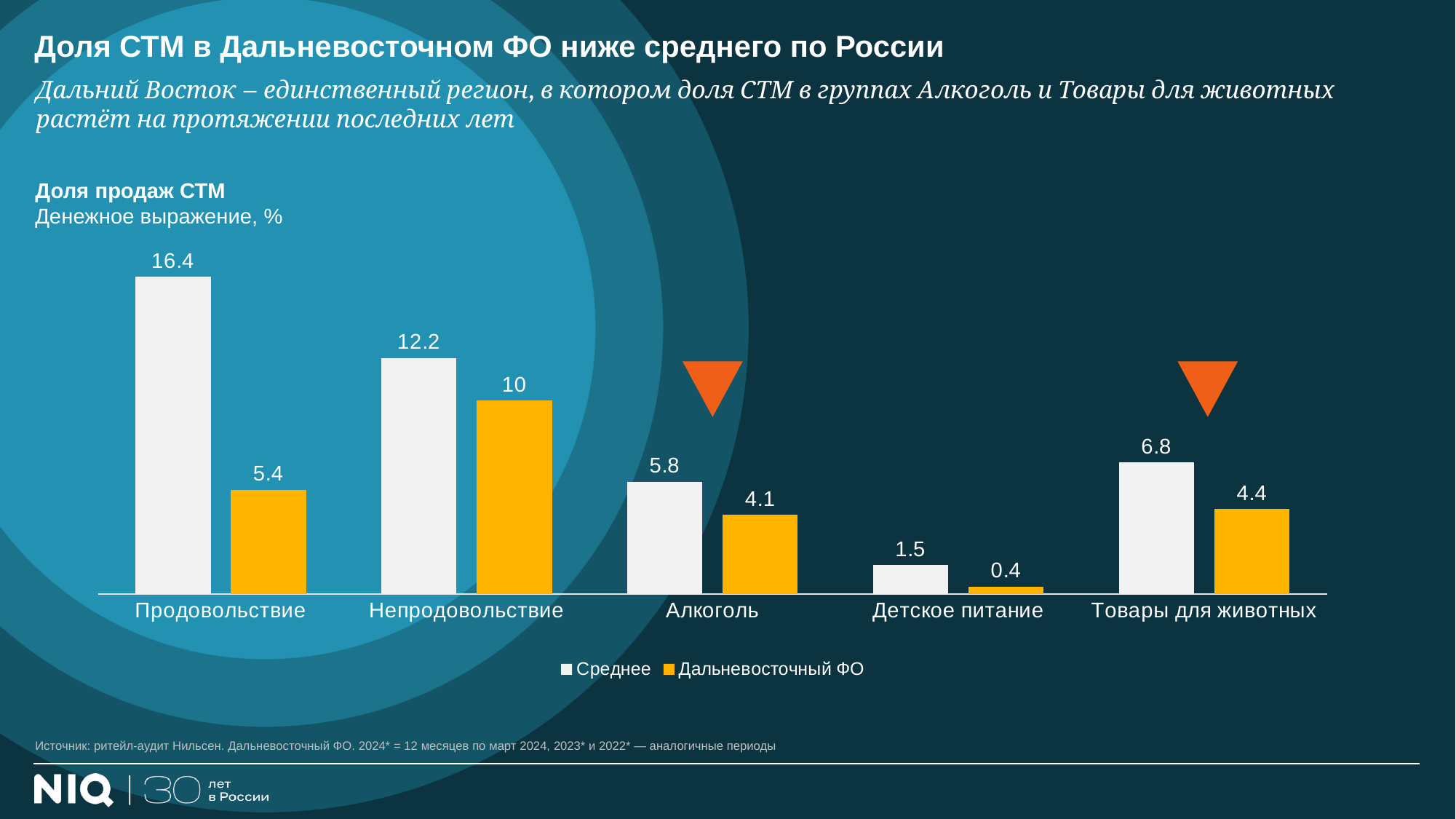

Доля СТМ в Дальневосточном ФО ниже среднего по России
Дальний Восток – единственный регион, в котором доля СТМ в группах Алкоголь и Товары для животных растёт на протяжении последних лет
Доля продаж СТМ
Денежное выражение, %

### Chart

| Category | Среднее | Дальневосточный ФО |
|---|---|---|
| Продовольствие | 16.4 | 5.4 |
| Непродовольствие | 12.2 | 10.0 |
| Алкоголь | 5.8 | 4.1 |
| Детское питание | 1.5 | 0.4 |
| Товары для животных | 6.8 | 4.4 |

Источник: ритейл-аудит Нильсен. Дальневосточный ФО. 2024* = 12 месяцев по март 2024, 2023* и 2022* — аналогичные периоды